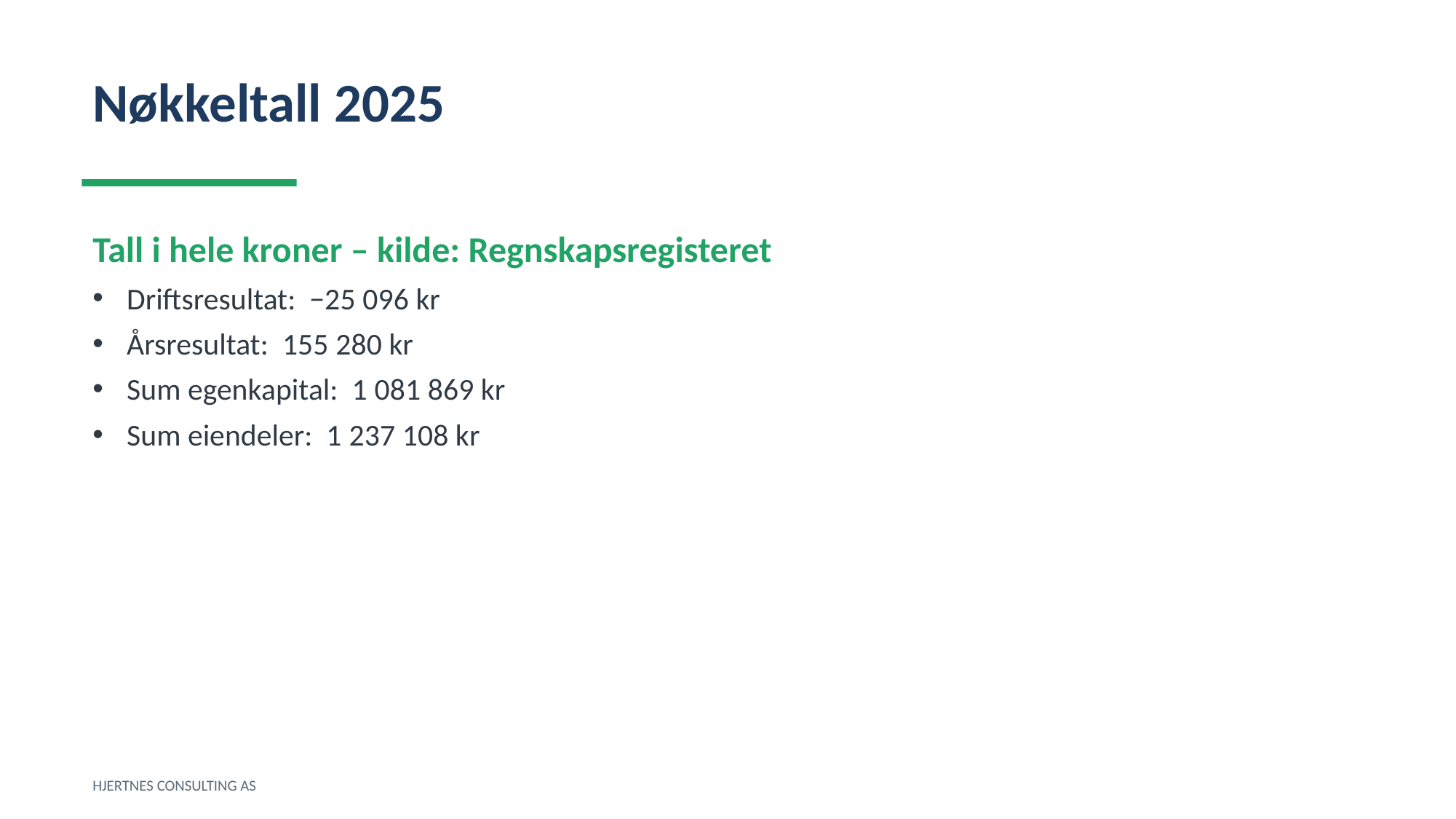

Nøkkeltall 2025

Tall i hele kroner – kilde: Regnskapsregisteret
Driftsresultat:  −25 096 kr
Årsresultat:  155 280 kr
Sum egenkapital:  1 081 869 kr
Sum eiendeler:  1 237 108 kr
HJERTNES CONSULTING AS